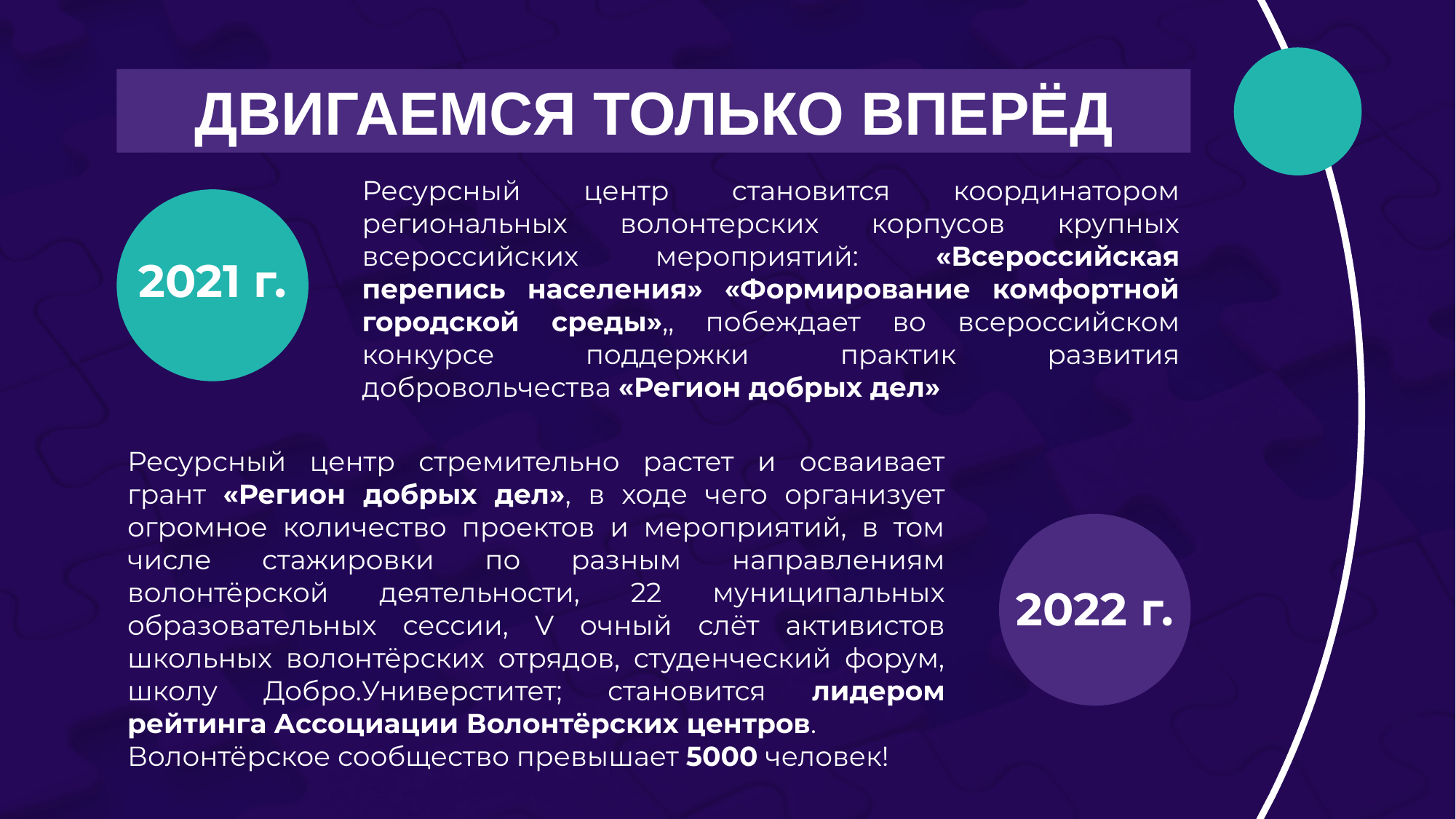

ДВИГАЕМСЯ ТОЛЬКО ВПЕРЁД
Ресурсный центр становится координатором региональных волонтерских корпусов крупных всероссийских мероприятий: «Всероссийская перепись населения» «Формирование комфортной городской среды»,, побеждает во всероссийском конкурсе поддержки практик развития добровольчества «Регион добрых дел»

2021 г.
Ресурсный центр стремительно растет и осваивает грант «Регион добрых дел», в ходе чего организует огромное количество проектов и мероприятий, в том числе стажировки по разным направлениям волонтёрской деятельности, 22 муниципальных образовательных сессии, V очный слёт активистов школьных волонтёрских отрядов, студенческий форум, школу Добро.Универститет; становится лидером рейтинга Ассоциации Волонтёрских центров.
Волонтёрское сообщество превышает 5000 человек!

2022 г.